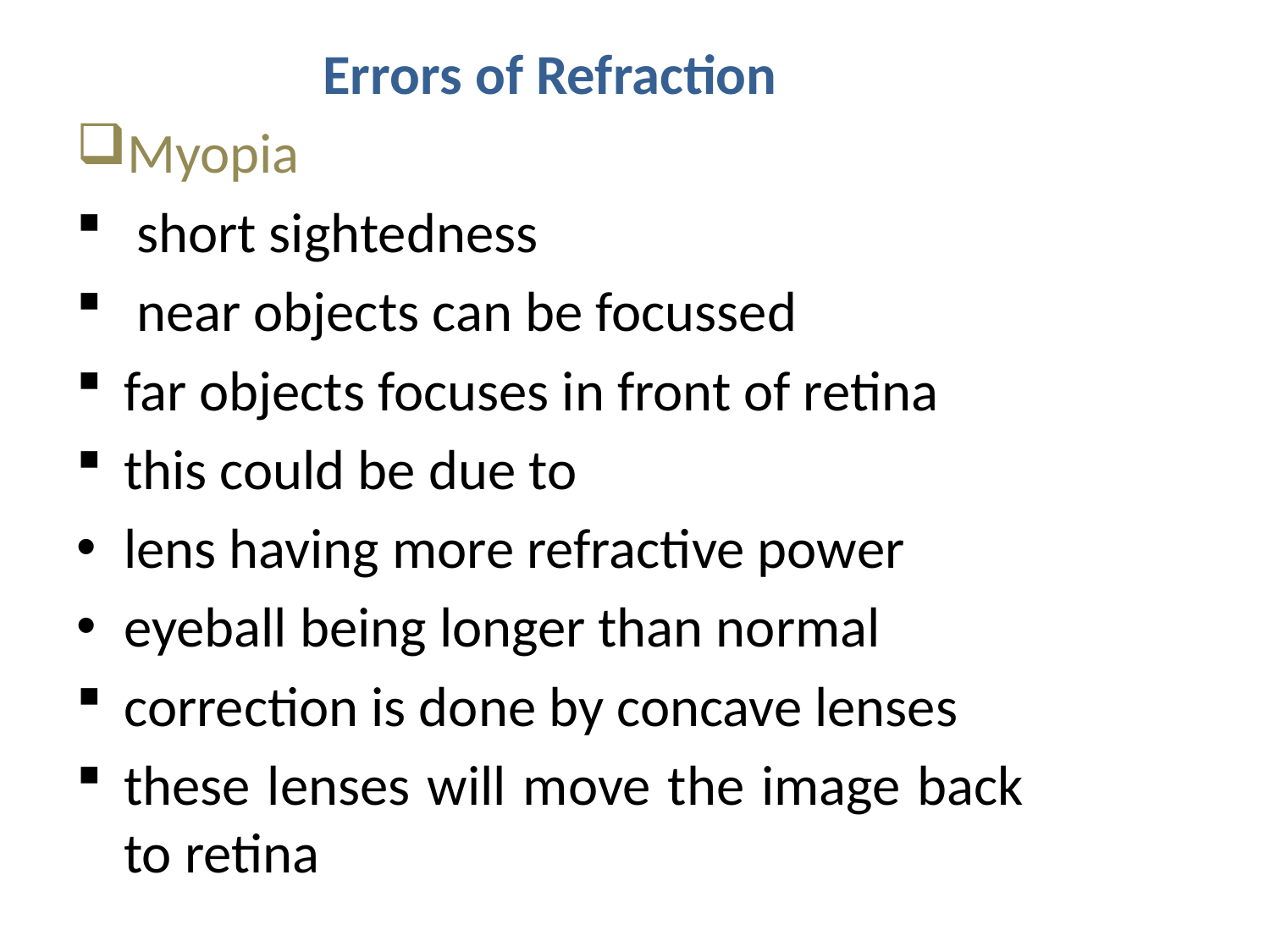

Errors of Refraction
Myopia
 short sightedness
 near objects can be focussed
far objects focuses in front of retina
this could be due to
lens having more refractive power
eyeball being longer than normal
correction is done by concave lenses
these lenses will move the image back to retina